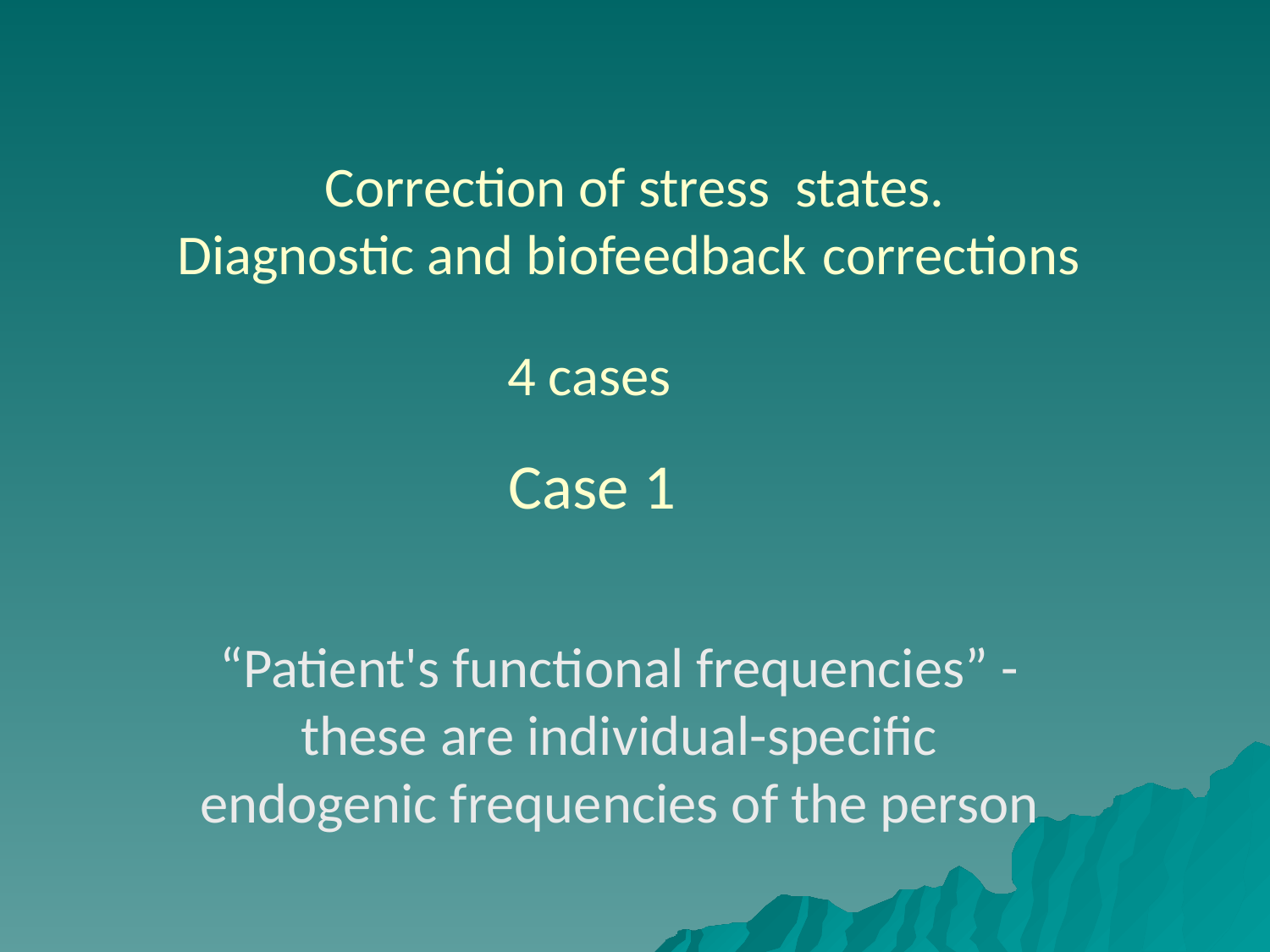

# Correction of stress  states. Diagnostic and biofeedback corrections
4 cases
Case 1

“Patient's functional frequencies” - these are individual-specific endogenic frequencies of the person